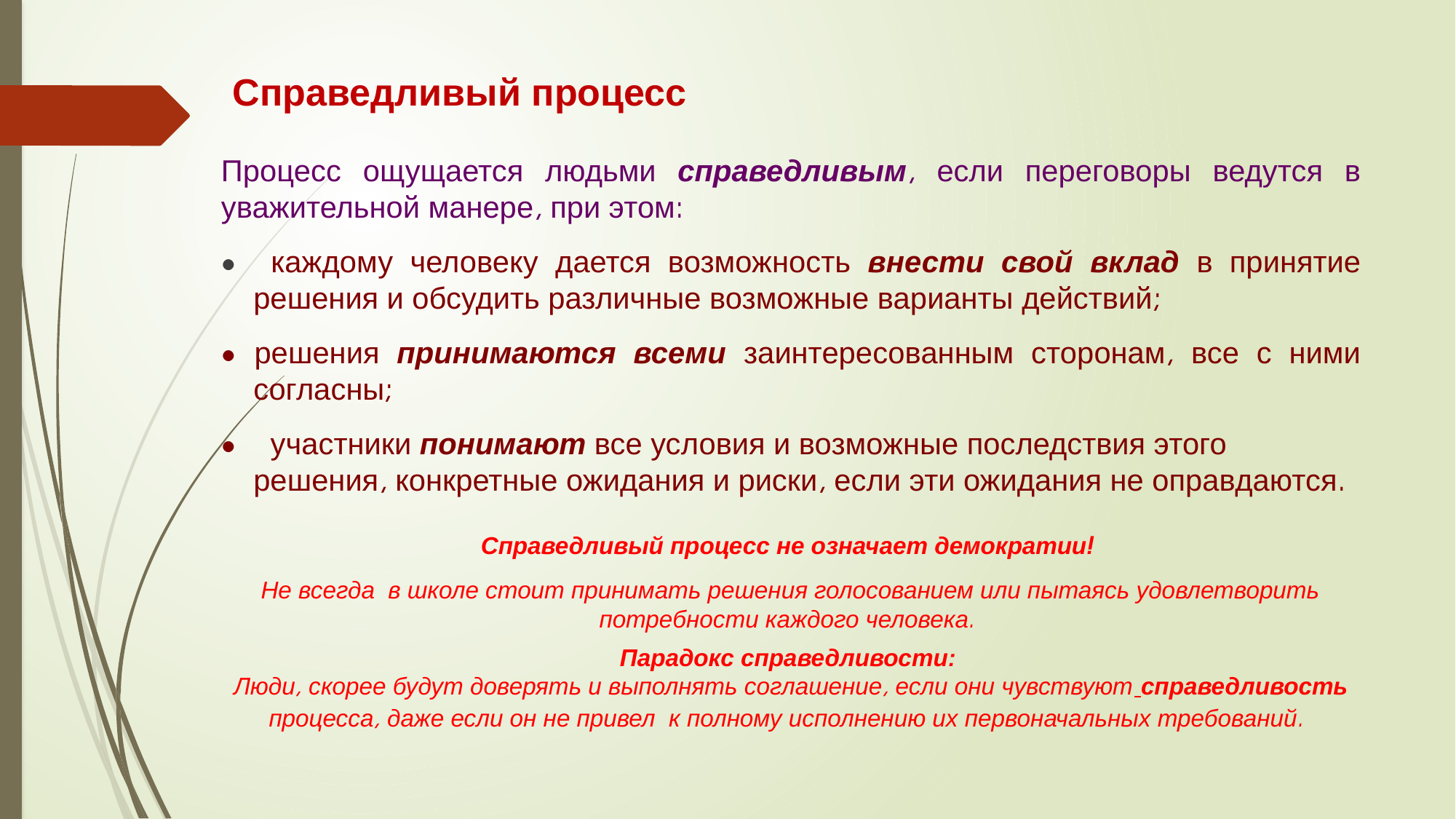

# Справедливый процесс
Процесс ощущается людьми справедливым, если переговоры ведутся в уважительной манере, при этом:
•  каждому человеку дается возможность внести свой вклад в принятие решения и обсудить различные возможные варианты действий;
• решения принимаются всеми заинтересованным сторонам, все с ними согласны;
•    участники понимают все условия и возможные последствия этого решения, конкретные ожидания и риски, если эти ожидания не оправдаются.
Справедливый процесс не означает демократии!
Не всегда  в школе стоит принимать решения голосованием или пытаясь удовлетворить потребности каждого человека.
Парадокс справедливости:
Люди, скорее будут доверять и выполнять соглашение, если они чувствуют справедливость процесса, даже если он не привел  к полному исполнению их первоначальных требований.